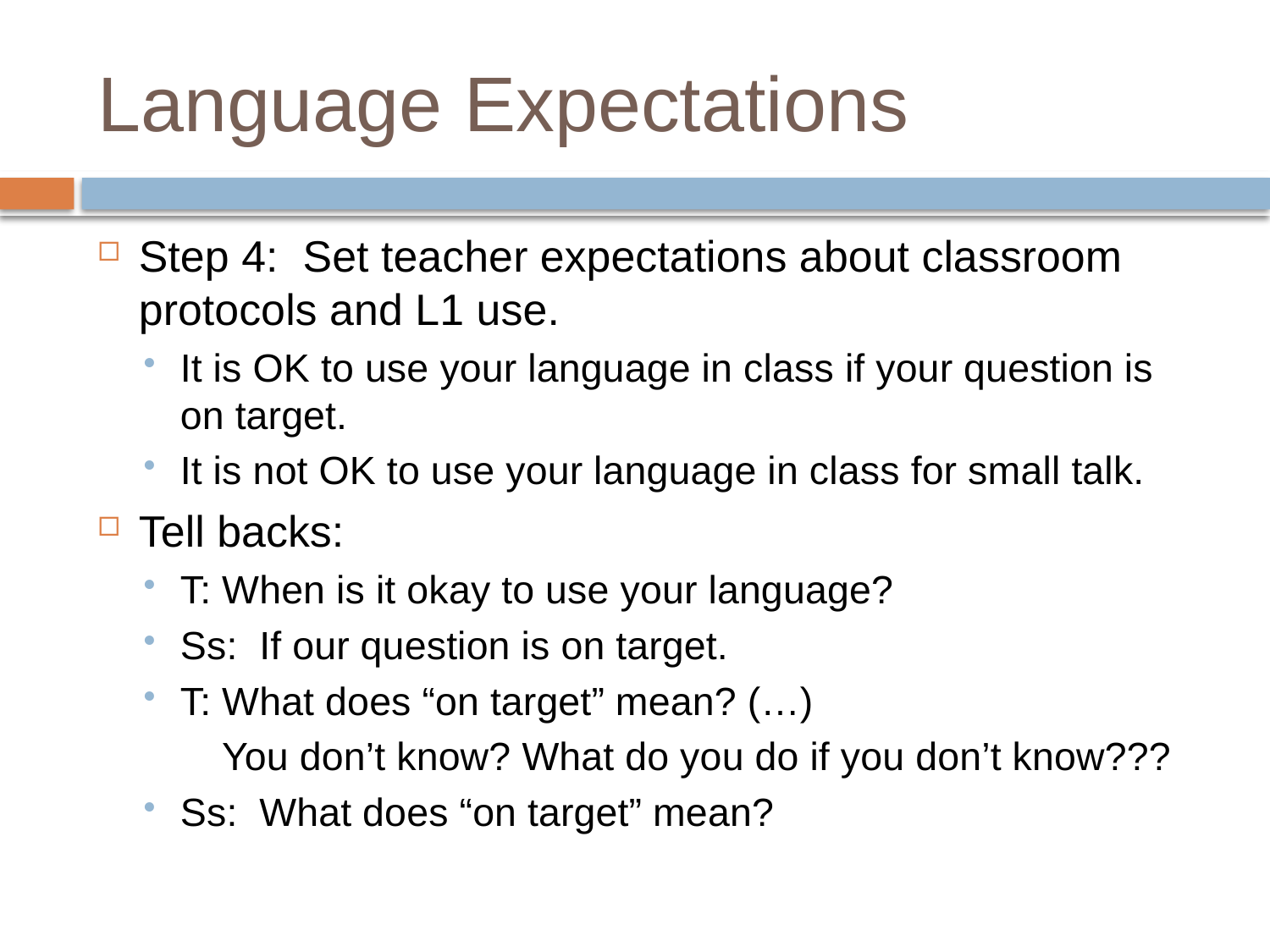

# Language Expectations
Step 4:  Set teacher expectations about classroom protocols and L1 use.
It is OK to use your language in class if your question is on target.
It is not OK to use your language in class for small talk.
Tell backs:
T: When is it okay to use your language?
Ss:  If our question is on target.
T: What does “on target” mean? (…)
       You don’t know? What do you do if you don’t know???
Ss:  What does “on target” mean?